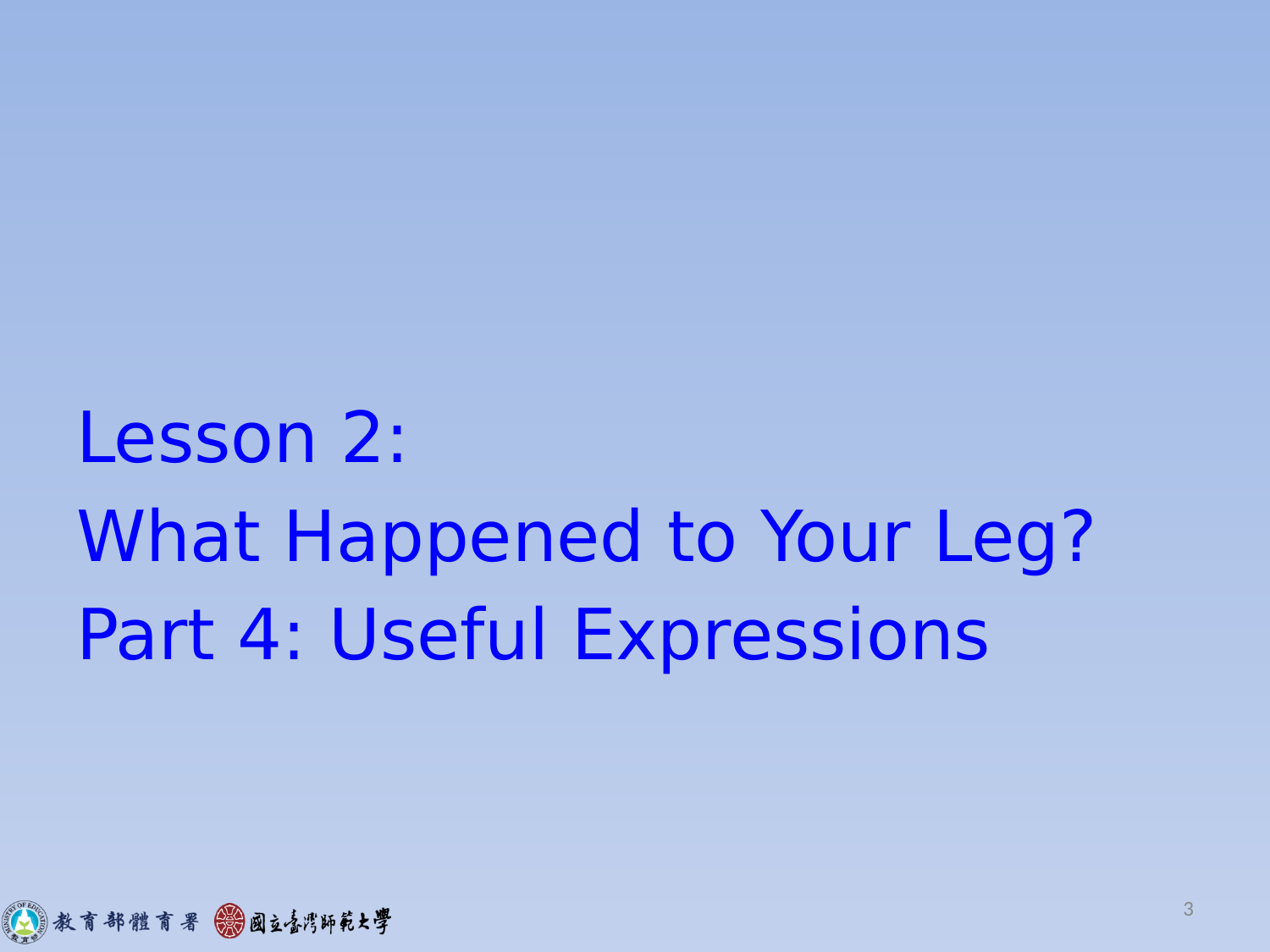

#

Lesson 2:
What Happened to Your Leg?
Part 4: Useful Expressions
3